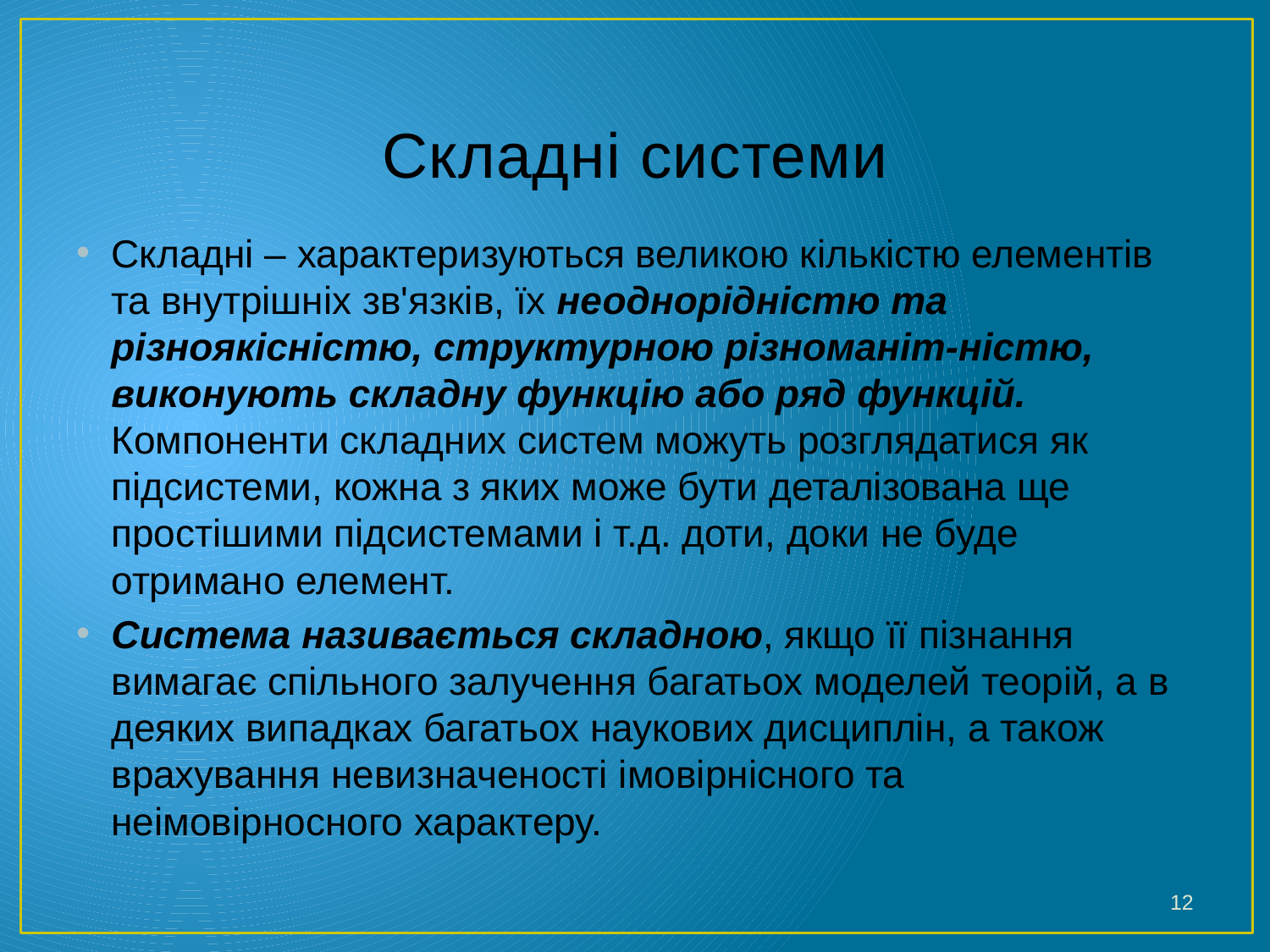

# Складні системи
Складні – характеризуються великою кількістю елементів та внутрішніх зв'язків, їх неоднорідністю та різноякісністю, структурною різноманіт-ністю, виконують складну функцію або ряд функцій. Компоненти складних систем можуть розглядатися як підсистеми, кожна з яких може бути деталізована ще простішими підсистемами і т.д. доти, доки не буде отримано елемент.
Система називається складною, якщо її пізнання вимагає спільного залучення багатьох моделей теорій, а в деяких випадках багатьох наукових дисциплін, а також врахування невизначеності імовірнісного та неімовірносного характеру.
12